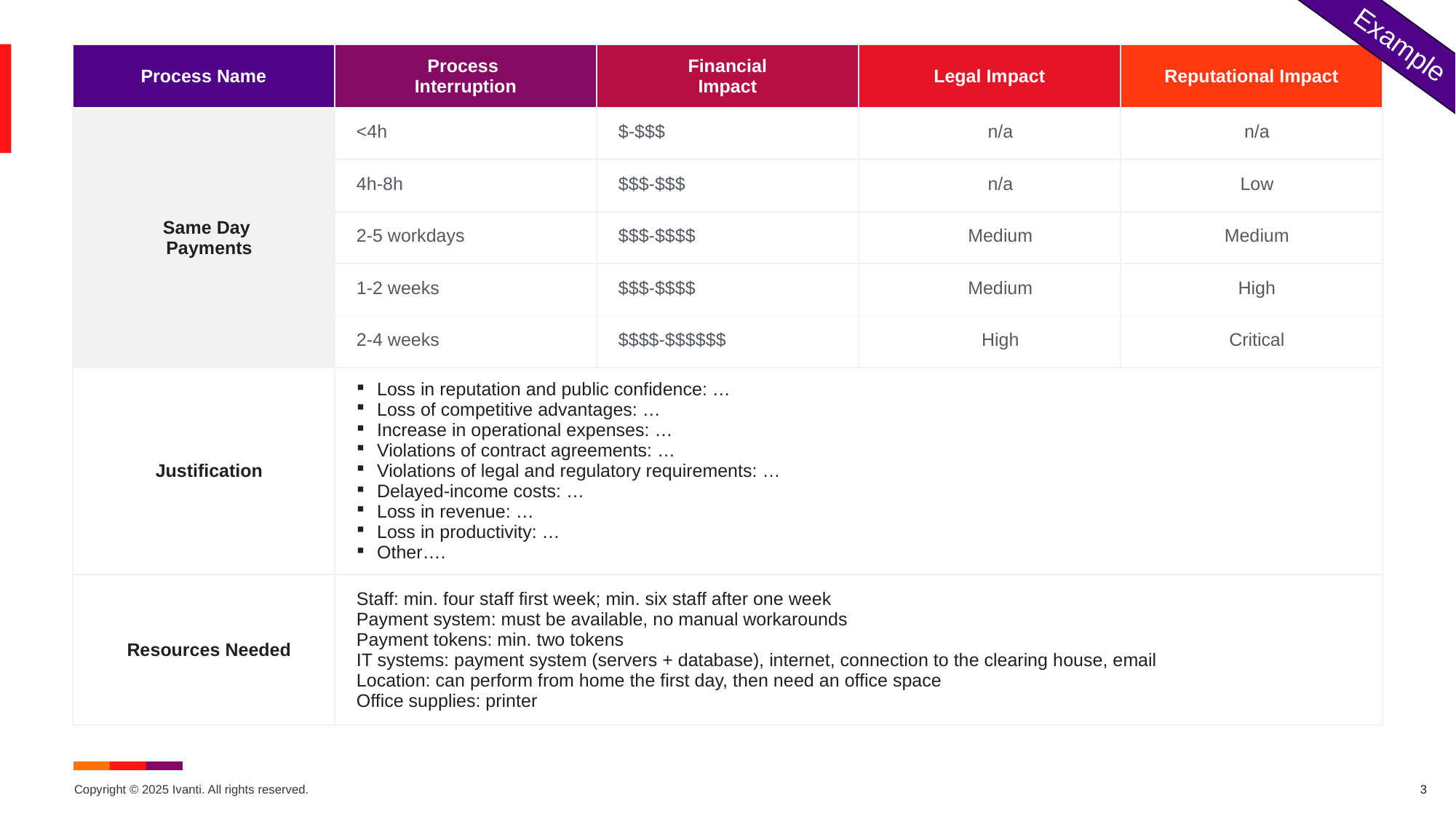

Example
| Process Name | Process Interruption | Financial Impact | Legal Impact | Reputational Impact |
| --- | --- | --- | --- | --- |
| Same Day Payments | <4h | $-$$$ | n/a | n/a |
|  | 4h-8h | $$$-$$$ | n/a | Low |
|  | 2-5 workdays | $$$-$$$$ | Medium | Medium |
|  | 1-2 weeks | $$$-$$$$ | Medium | High |
|  | 2-4 weeks | $$$$-$$$$$$ | High | Critical |
| Justification | Loss in reputation and public confidence: … Loss of competitive advantages: … Increase in operational expenses: … Violations of contract agreements: … Violations of legal and regulatory requirements: … Delayed-income costs: … Loss in revenue: … Loss in productivity: … Other…. |  |  |  |
| Resources Needed | Staff: min. four staff first week; min. six staff after one week Payment system: must be available, no manual workarounds Payment tokens: min. two tokens IT systems: payment system (servers + database), internet, connection to the clearing house, email Location: can perform from home the first day, then need an office space Office supplies: printer |  |  |  |